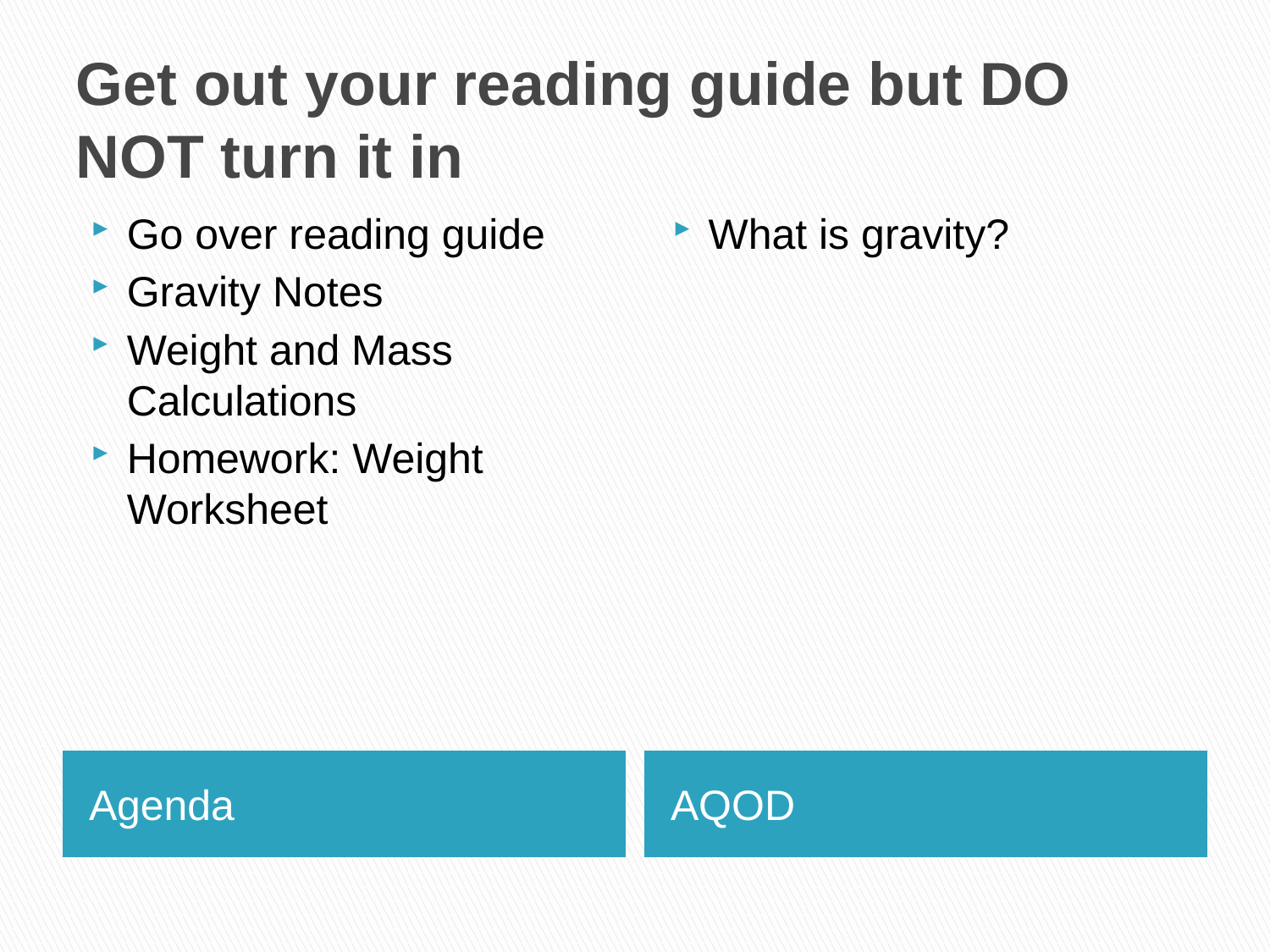

# Get out your reading guide but DO NOT turn it in
Go over reading guide
Gravity Notes
Weight and Mass Calculations
Homework: Weight Worksheet
What is gravity?
Agenda
AQOD